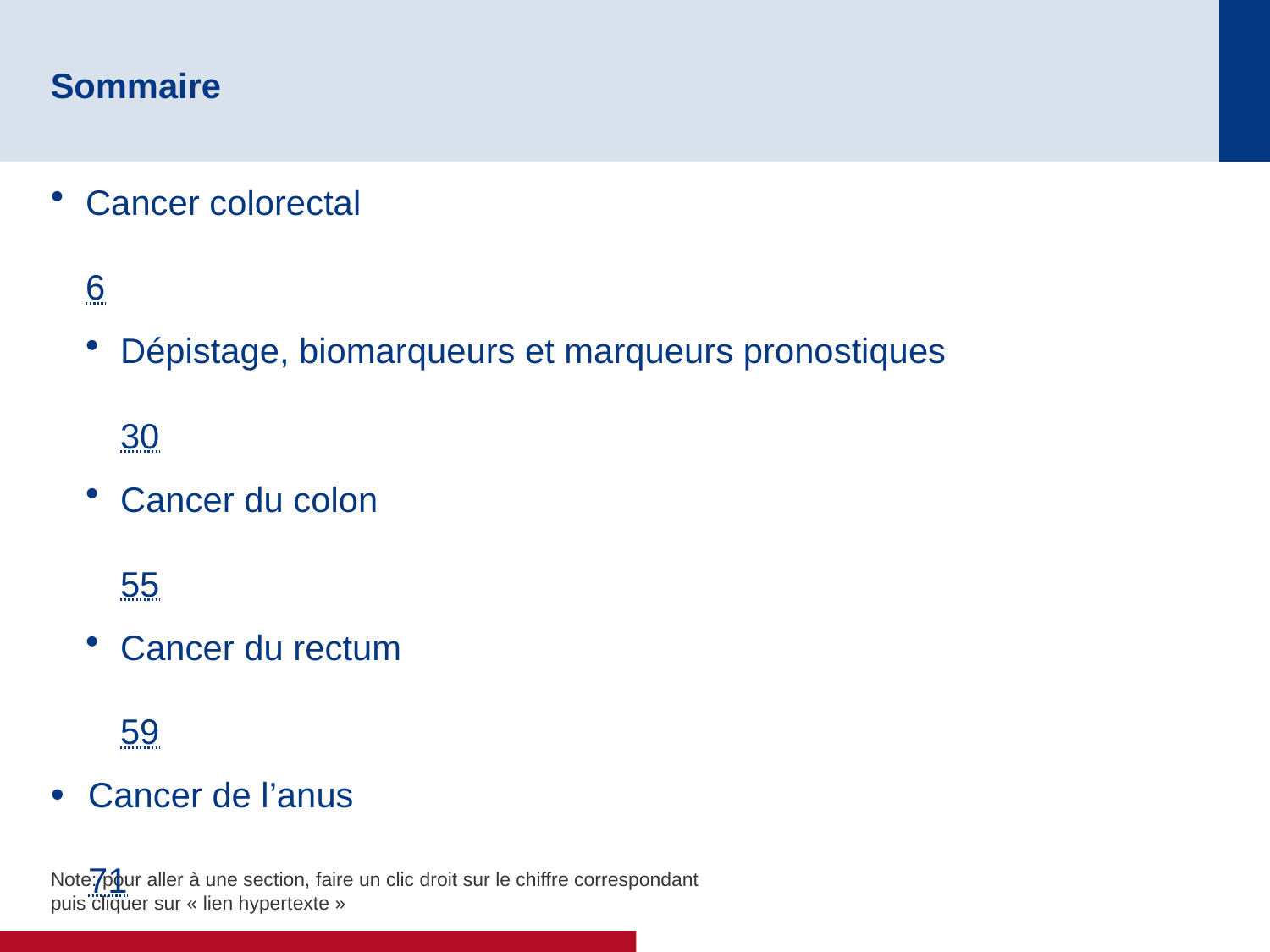

# Sommaire
Cancer colorectal	6
Dépistage, biomarqueurs et marqueurs pronostiques	30
Cancer du colon	55
Cancer du rectum	59
Cancer de l’anus	71

Note: pour aller à une section, faire un clic droit sur le chiffre correspondant puis cliquer sur « lien hypertexte »